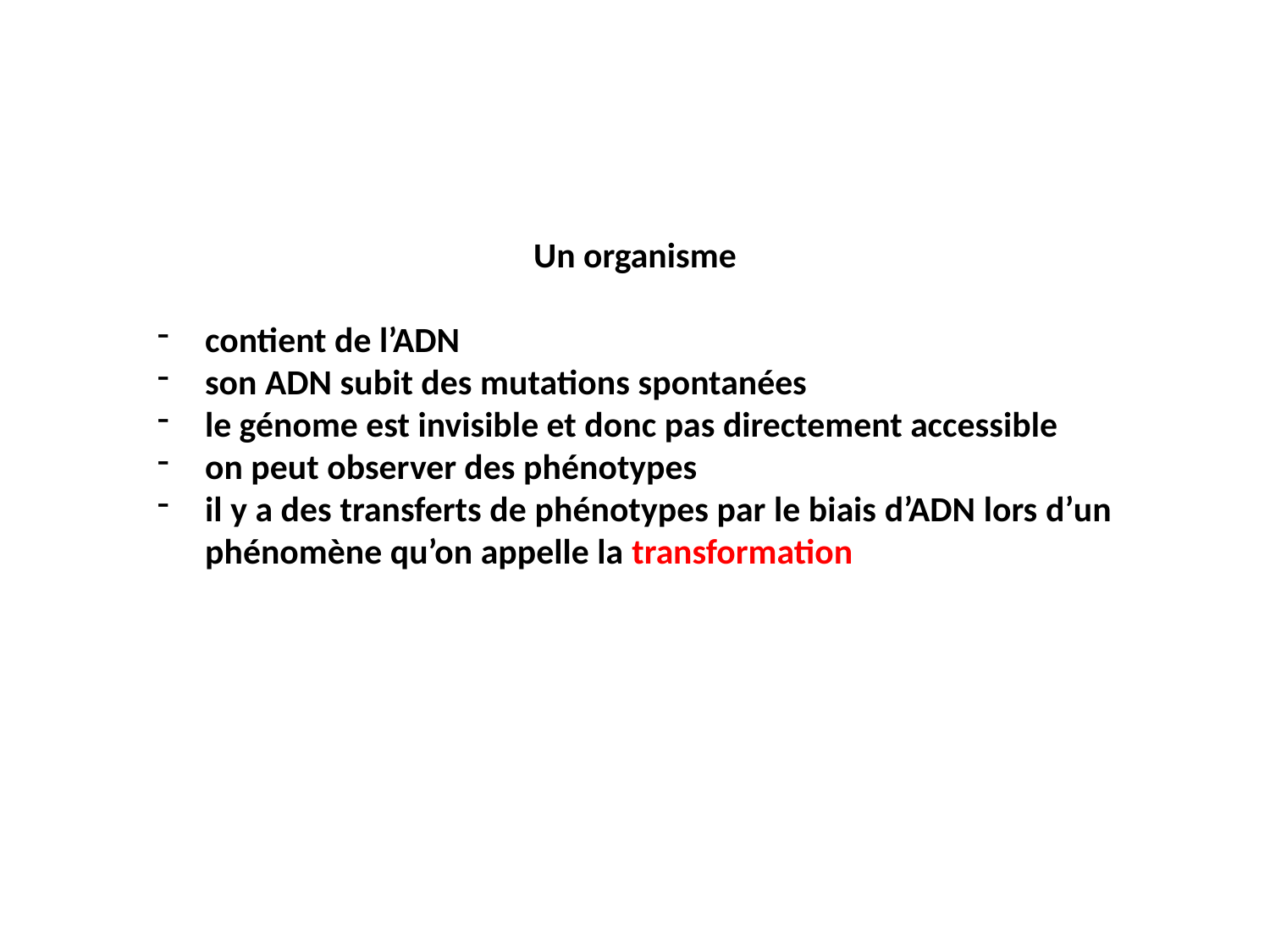

Un organisme

contient de l’ADN
son ADN subit des mutations spontanées
le génome est invisible et donc pas directement accessible
on peut observer des phénotypes
il y a des transferts de phénotypes par le biais d’ADN lors d’un phénomène qu’on appelle la transformation